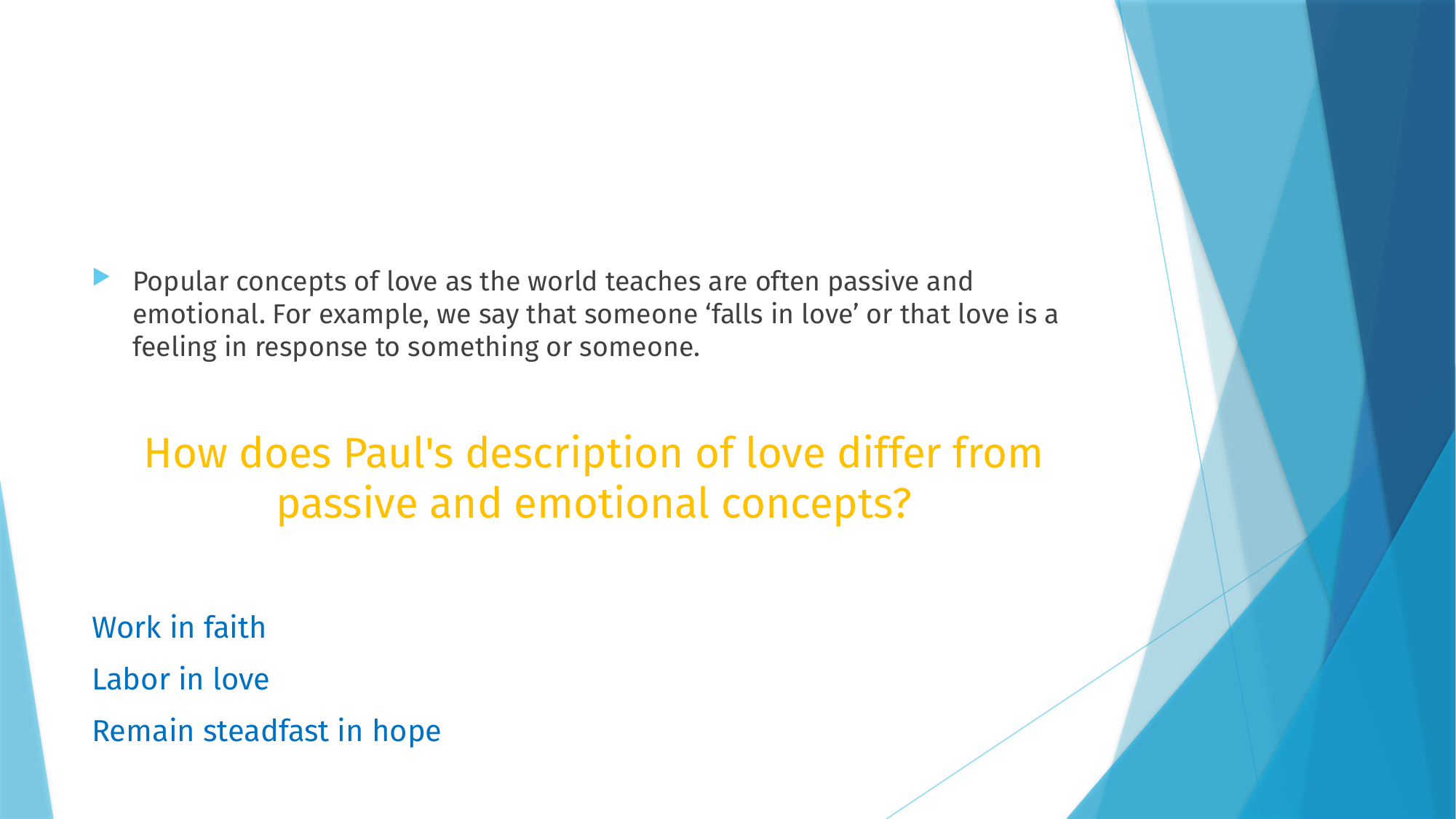

#
Popular concepts of love as the world teaches are often passive and emotional. For example, we say that someone ‘falls in love’ or that love is a feeling in response to something or someone.

How does Paul's description of love differ from passive and emotional concepts?

Work in faith
Labor in love
Remain steadfast in hope